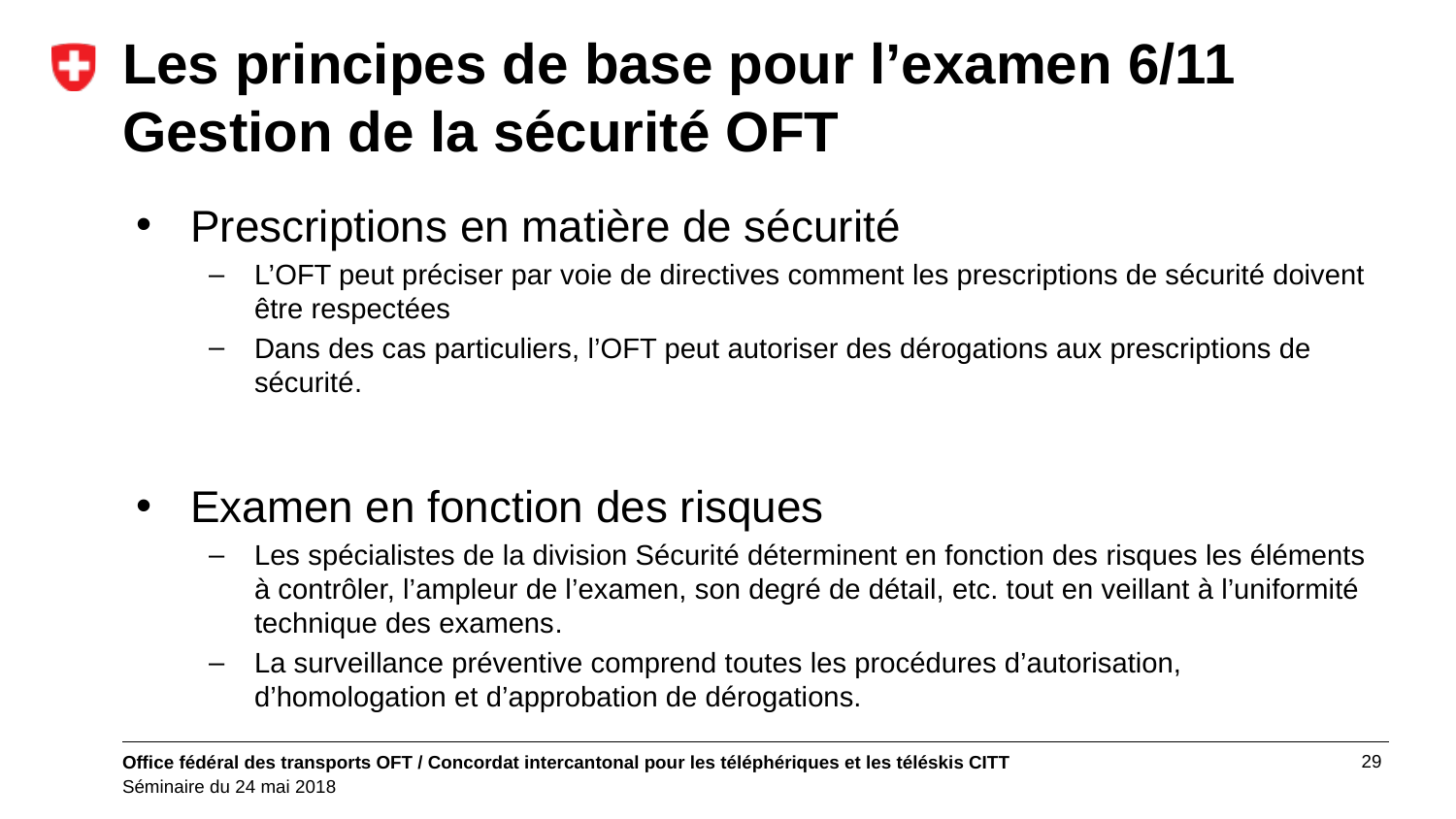

# Les principes de base pour l’examen 6/11 Gestion de la sécurité OFT
Prescriptions en matière de sécurité
L’OFT peut préciser par voie de directives comment les prescriptions de sécurité doivent être respectées
Dans des cas particuliers, l’OFT peut autoriser des dérogations aux prescriptions de sécurité.

Examen en fonction des risques
Les spécialistes de la division Sécurité déterminent en fonction des risques les éléments à contrôler, l’ampleur de l’examen, son degré de détail, etc. tout en veillant à l’uniformité technique des examens.
La surveillance préventive comprend toutes les procédures d’autorisation, d’homologation et d’approbation de dérogations.